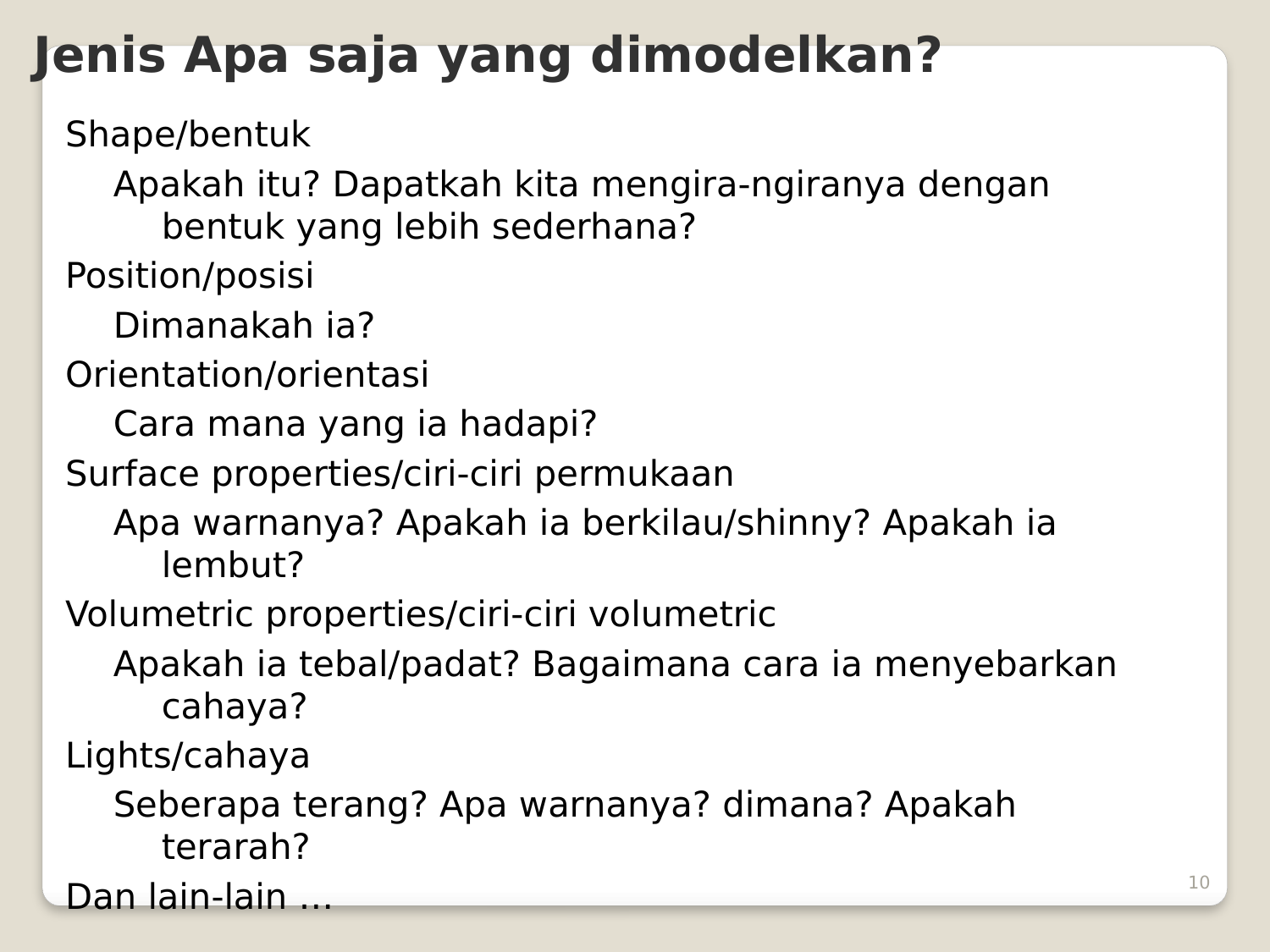

Jenis Apa saja yang dimodelkan?
Shape/bentuk
Apakah itu? Dapatkah kita mengira-ngiranya dengan bentuk yang lebih sederhana?
Position/posisi
Dimanakah ia?
Orientation/orientasi
Cara mana yang ia hadapi?
Surface properties/ciri-ciri permukaan
Apa warnanya? Apakah ia berkilau/shinny? Apakah ia lembut?
Volumetric properties/ciri-ciri volumetric
Apakah ia tebal/padat? Bagaimana cara ia menyebarkan cahaya?
Lights/cahaya
Seberapa terang? Apa warnanya? dimana? Apakah terarah?
Dan lain-lain …
10